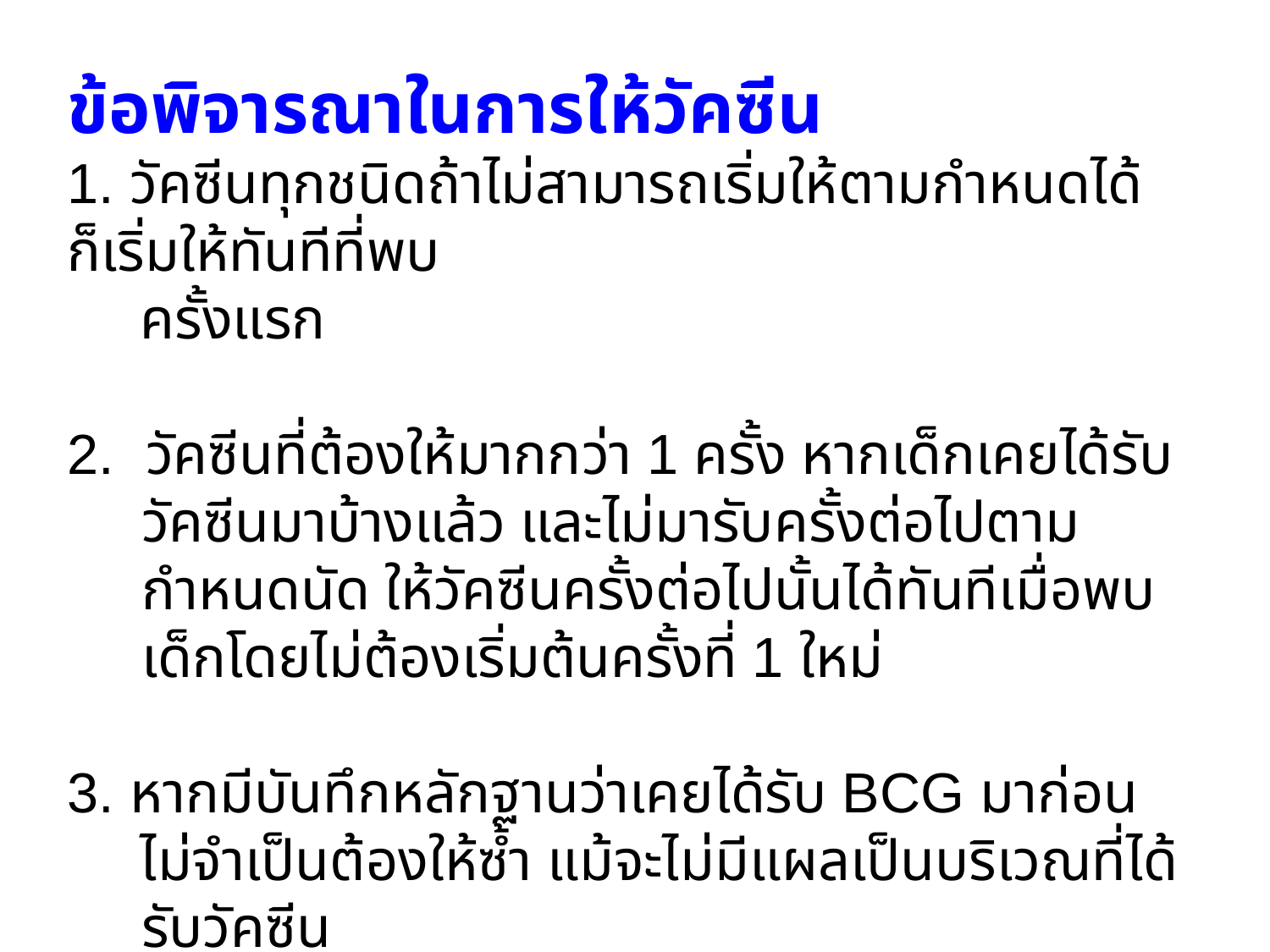

ข้อพิจารณาในการให้วัคซีน
1. วัคซีนทุกชนิดถ้าไม่สามารถเริ่มให้ตามกำหนดได้ ก็เริ่มให้ทันทีที่พบ
     ครั้งแรก

2.  วัคซีนที่ต้องให้มากกว่า 1 ครั้ง หากเด็กเคยได้รับวัคซีนมาบ้างแล้ว และไม่มารับครั้งต่อไปตามกำหนดนัด ให้วัคซีนครั้งต่อไปนั้นได้ทันทีเมื่อพบเด็กโดยไม่ต้องเริ่มต้นครั้งที่ 1 ใหม่

3. หากมีบันทึกหลักฐานว่าเคยได้รับ BCG มาก่อน
     ไม่จำเป็นต้องให้ซ้ำ แม้จะไม่มีแผลเป็นบริเวณที่ได้รับวัคซีน